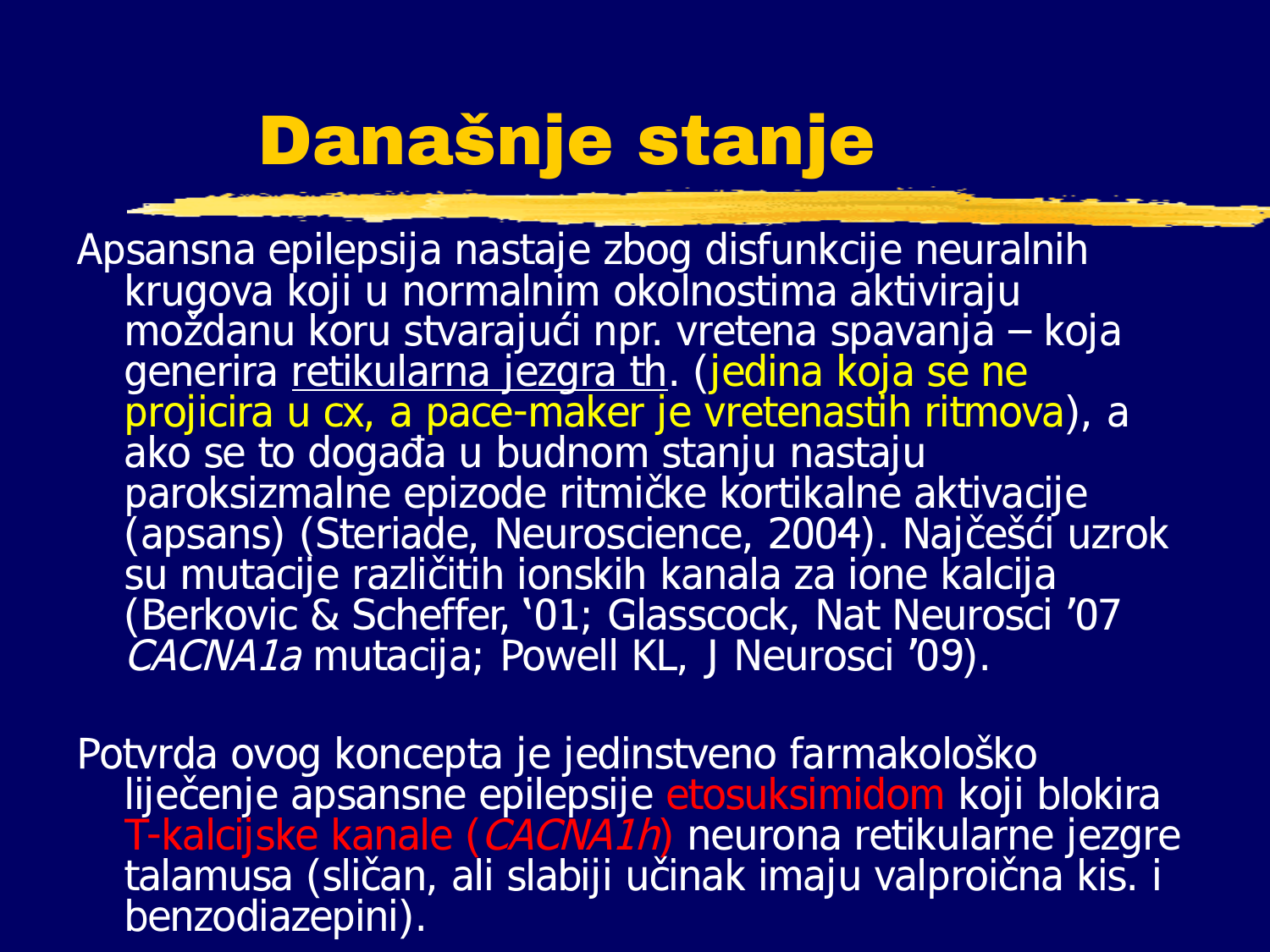

# Današnje stanje
Apsansna epilepsija nastaje zbog disfunkcije neuralnih krugova koji u normalnim okolnostima aktiviraju moždanu koru stvarajući npr. vretena spavanja – koja generira retikularna jezgra th. (jedina koja se ne projicira u cx, a pace-maker je vretenastih ritmova), a ako se to događa u budnom stanju nastaju paroksizmalne epizode ritmičke kortikalne aktivacije (apsans) (Steriade, Neuroscience, 2004). Najčešći uzrok su mutacije različitih ionskih kanala za ione kalcija (Berkovic & Scheffer, ‘01; Glasscock, Nat Neurosci ’07 CACNA1a mutacija; Powell KL, J Neurosci ’09).

Potvrda ovog koncepta je jedinstveno farmakološko liječenje apsansne epilepsije etosuksimidom koji blokira T-kalcijske kanale (CACNA1h) neurona retikularne jezgre talamusa (sličan, ali slabiji učinak imaju valproična kis. i benzodiazepini).